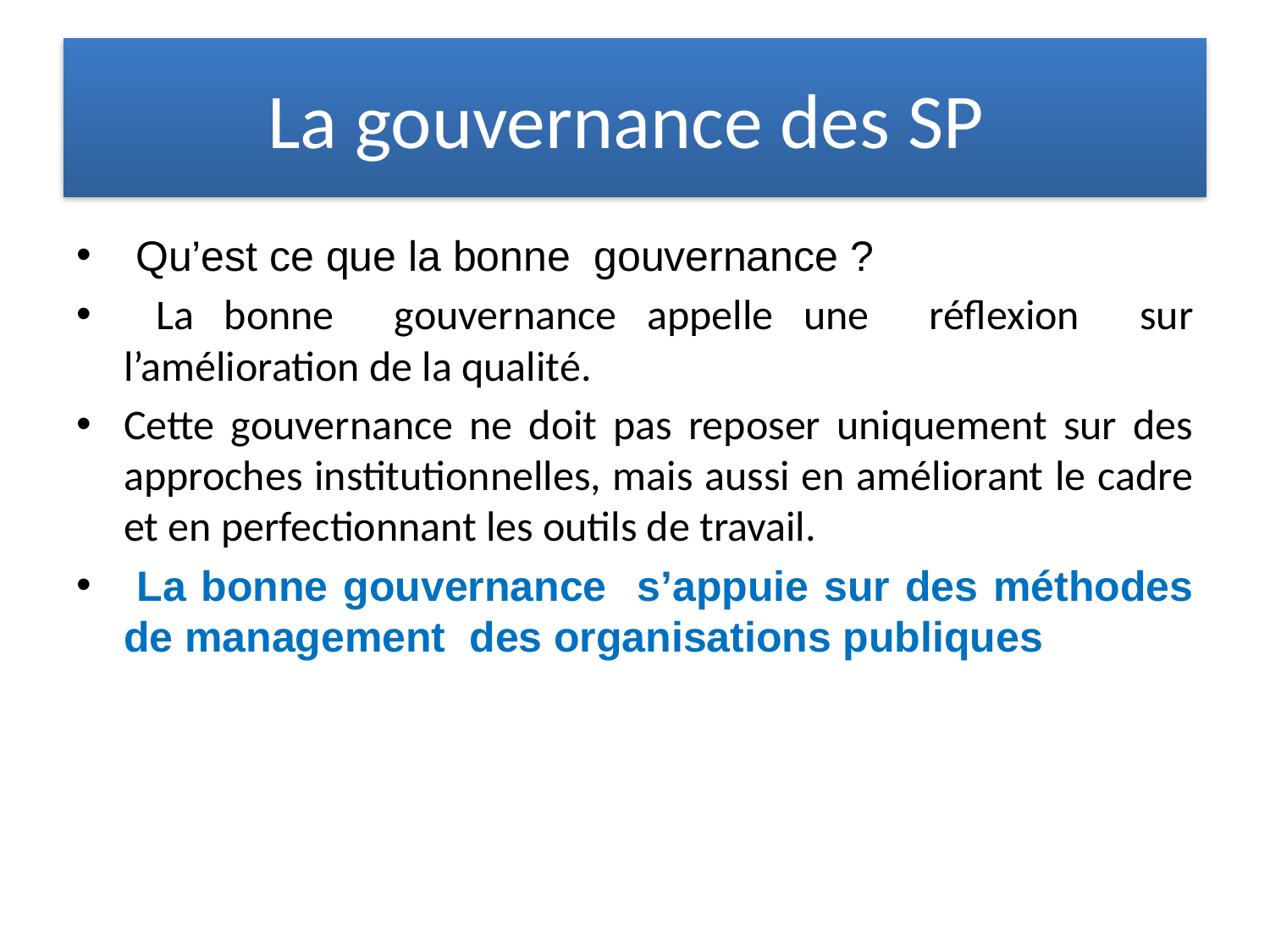

# La gouvernance des SP
 Qu’est ce que la bonne  gouvernance ?
 La bonne  gouvernance appelle une  réflexion  sur l’amélioration de la qualité.
Cette gouvernance ne doit pas reposer uniquement sur des approches institutionnelles, mais aussi en améliorant le cadre et en perfectionnant les outils de travail.
 La bonne gouvernance  s’appuie sur des méthodes de management  des organisations publiques